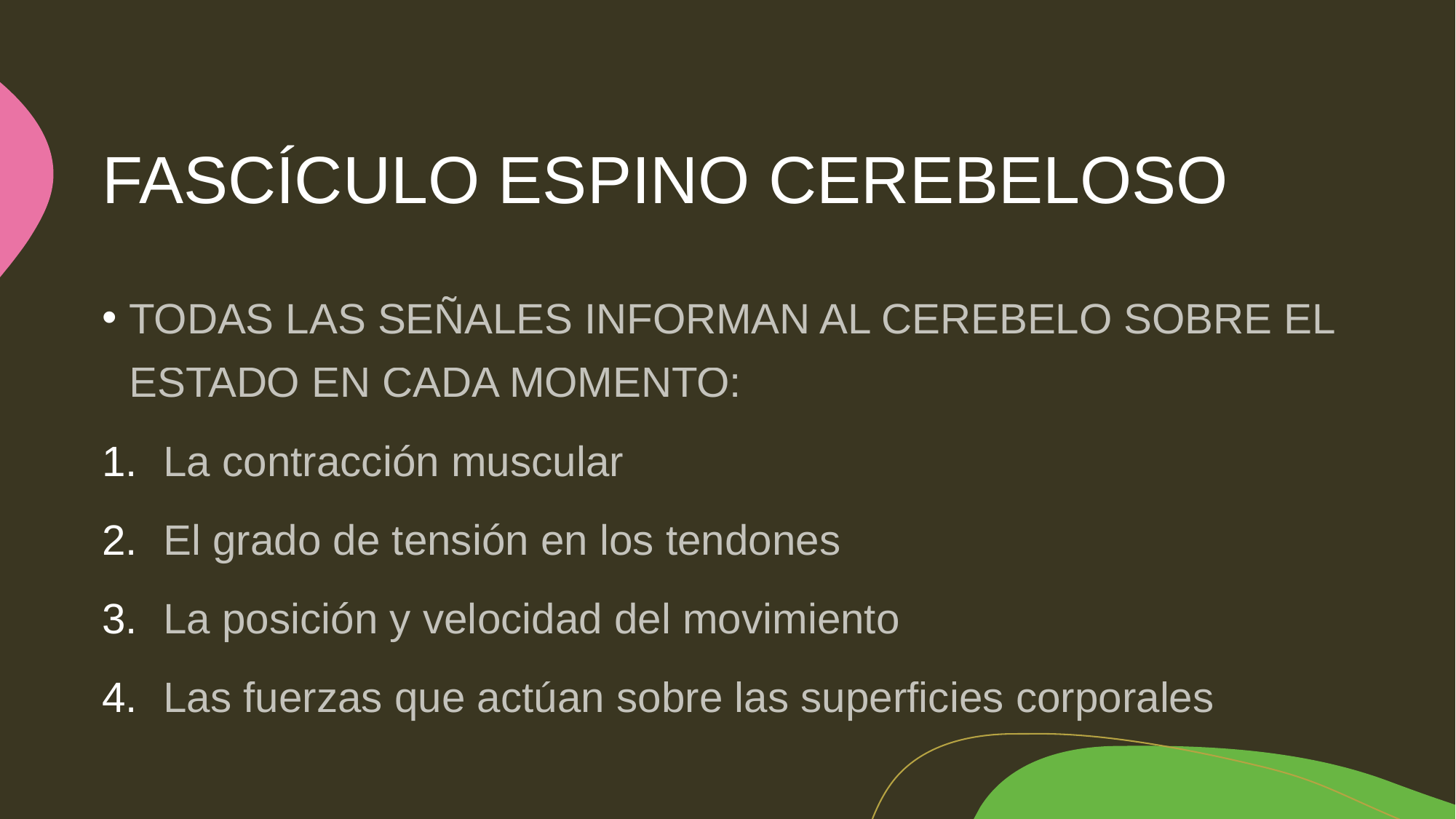

# FASCÍCULO ESPINO CEREBELOSO
TODAS LAS SEÑALES INFORMAN AL CEREBELO SOBRE EL ESTADO EN CADA MOMENTO:
La contracción muscular
El grado de tensión en los tendones
La posición y velocidad del movimiento
Las fuerzas que actúan sobre las superficies corporales